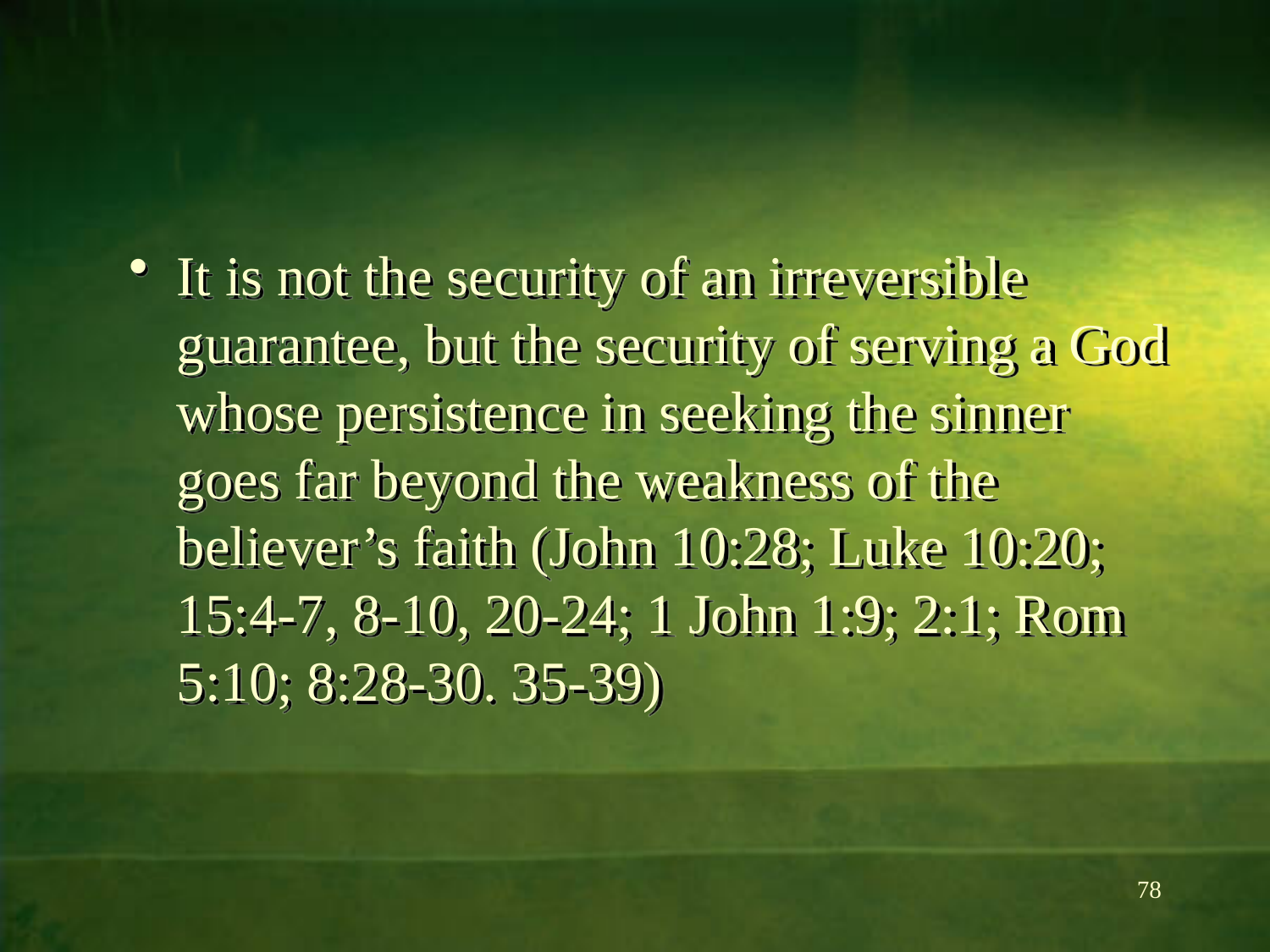

#
It is not the security of an irreversible guarantee, but the security of serving a God whose persistence in seeking the sinner goes far beyond the weakness of the believer’s faith (John 10:28; Luke 10:20; 15:4-7, 8-10, 20-24; 1 John 1:9; 2:1; Rom 5:10; 8:28-30. 35-39)

78